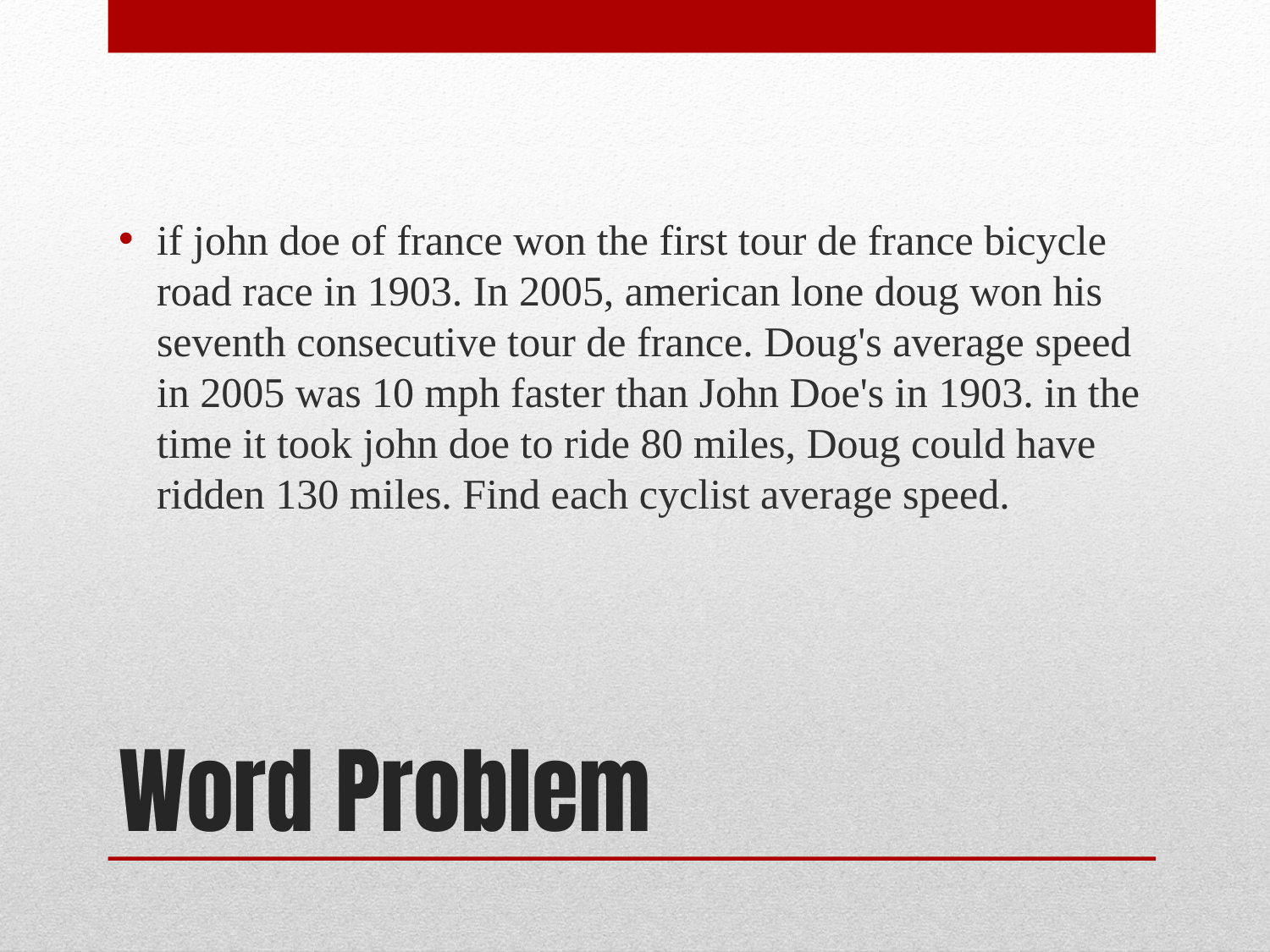

if john doe of france won the first tour de france bicycle road race in 1903. In 2005, american lone doug won his seventh consecutive tour de france. Doug's average speed in 2005 was 10 mph faster than John Doe's in 1903. in the time it took john doe to ride 80 miles, Doug could have ridden 130 miles. Find each cyclist average speed.
# Word Problem